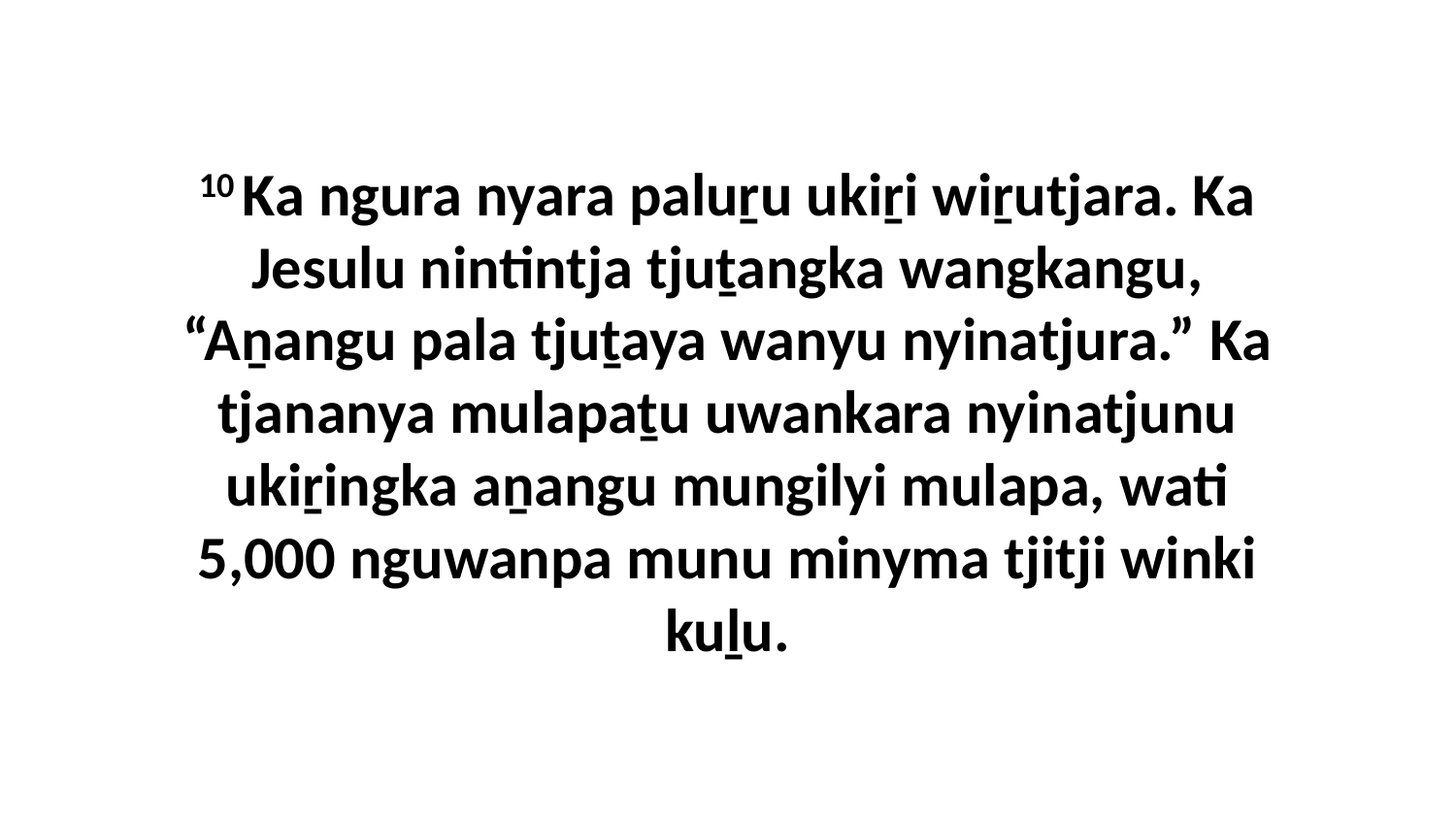

10 Ka ngura nyara paluṟu ukiṟi wiṟutjara. Ka Jesulu nintintja tjuṯangka wangkangu, “Aṉangu pala tjuṯaya wanyu nyinatjura.” Ka tjananya mulapaṯu uwankara nyinatjunu ukiṟingka aṉangu mungilyi mulapa, wati 5,000 nguwanpa munu minyma tjitji winki kuḻu.